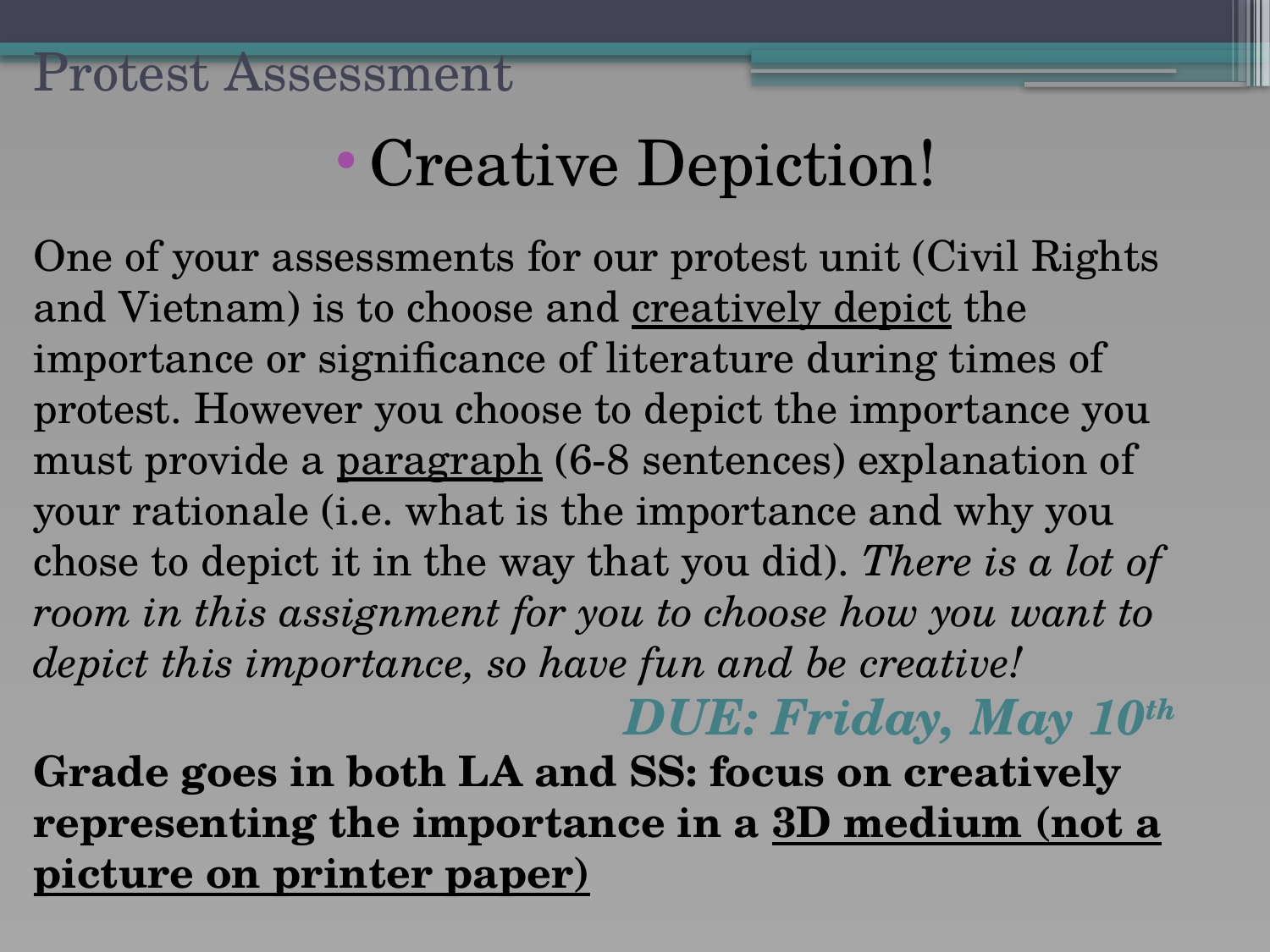

# Protest Assessment
Creative Depiction!

One of your assessments for our protest unit (Civil Rights and Vietnam) is to choose and creatively depict the importance or significance of literature during times of protest. However you choose to depict the importance you must provide a paragraph (6-8 sentences) explanation of your rationale (i.e. what is the importance and why you chose to depict it in the way that you did). There is a lot of room in this assignment for you to choose how you want to depict this importance, so have fun and be creative!
DUE: Friday, May 10th
Grade goes in both LA and SS: focus on creatively representing the importance in a 3D medium (not a picture on printer paper)